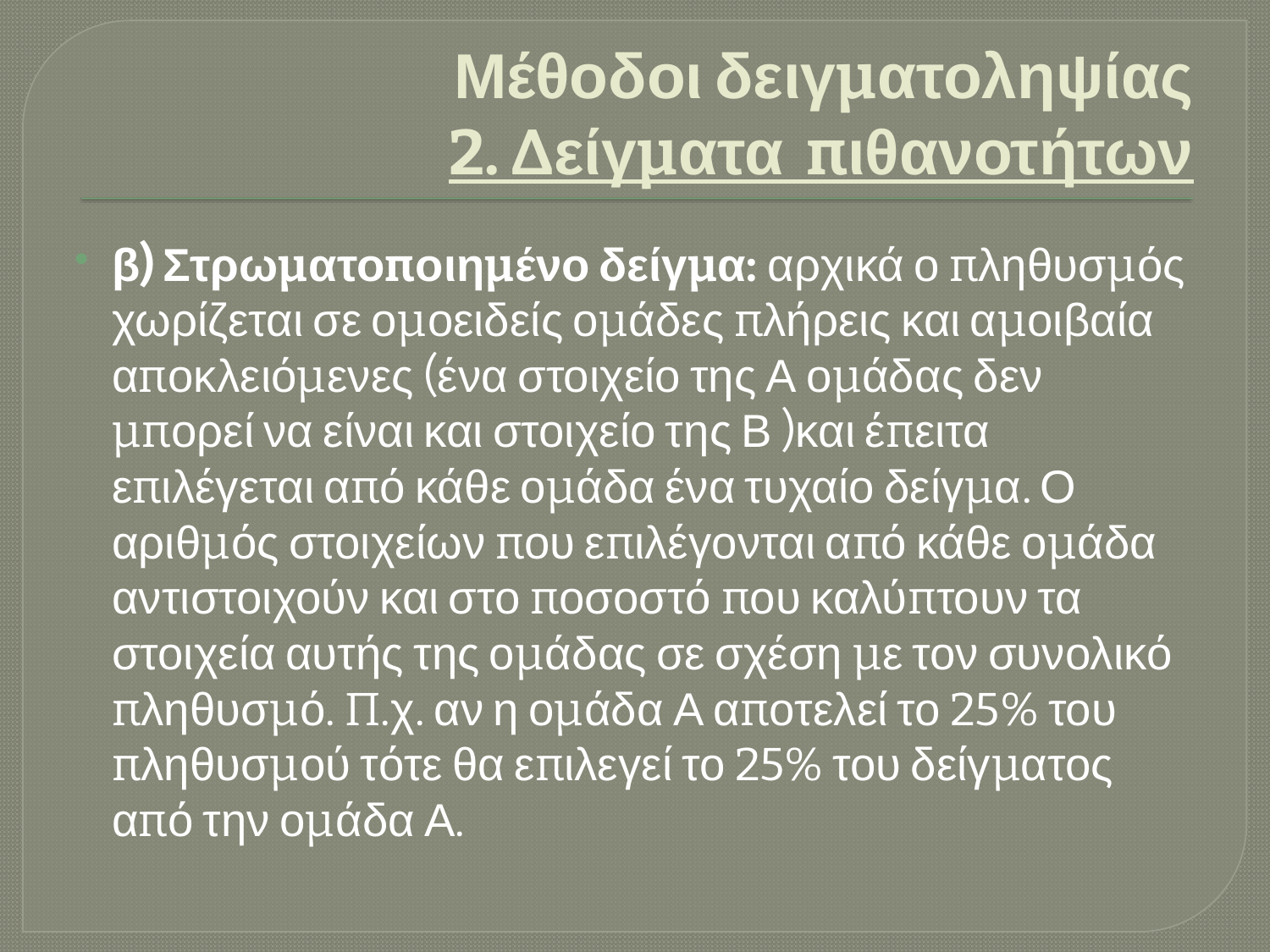

# Μέθοδοι δειγματοληψίας 2. Δείγματα  πιθανοτήτων
β) Στρωματοποιημένο δείγμα: αρχικά ο πληθυσμός χωρίζεται σε ομοειδείς ομάδες πλήρεις και αμοιβαία αποκλειόμενες (ένα στοιχείο της Α ομάδας δεν μπορεί να είναι και στοιχείο της Β )και έπειτα επιλέγεται από κάθε ομάδα ένα τυχαίο δείγμα. Ο αριθμός στοιχείων που επιλέγονται από κάθε ομάδα αντιστοιχούν και στο ποσοστό που καλύπτουν τα στοιχεία αυτής της ομάδας σε σχέση με τον συνολικό πληθυσμό. Π.χ. αν η ομάδα Α αποτελεί το 25% του πληθυσμού τότε θα επιλεγεί το 25% του δείγματος από την ομάδα Α.